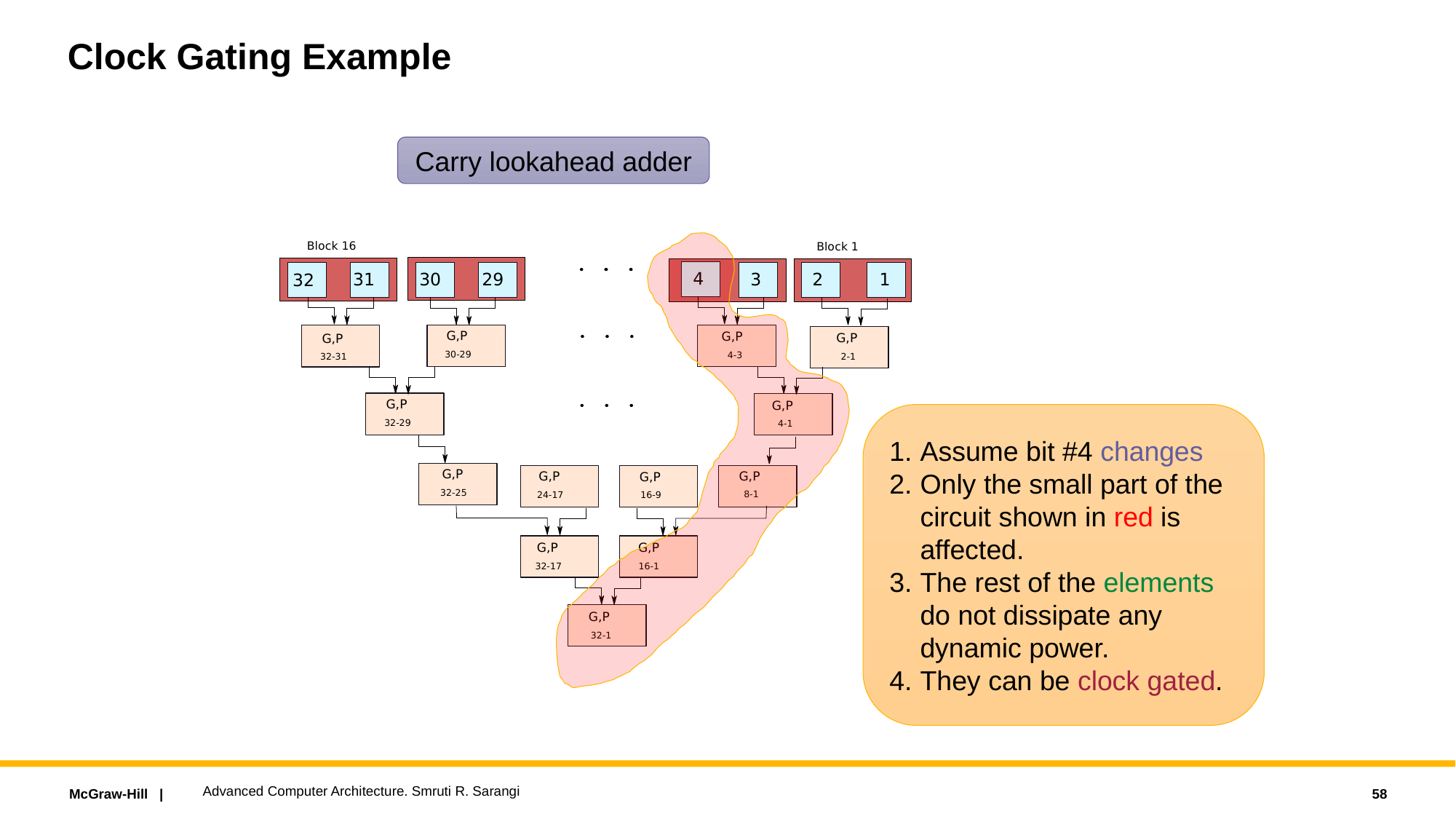

# Clock Gating Example
Carry lookahead adder

Block 16
Block 1

4

3
31
30
29
2
1
32

G,P
G,P
G,P
G,P

30-29
4-3
32-31
2-1

G,P
G,P

32-29
4-1

G,P
G,P
G,P
G,P
32-25
8-1
24-17
16-9

G,P
G,P
32-17
16-1

G,P
32-1

Assume bit #4 changes
Only the small part of the circuit shown in red is affected.
The rest of the elements do not dissipate any dynamic power.
They can be clock gated.
Advanced Computer Architecture. Smruti R. Sarangi
58